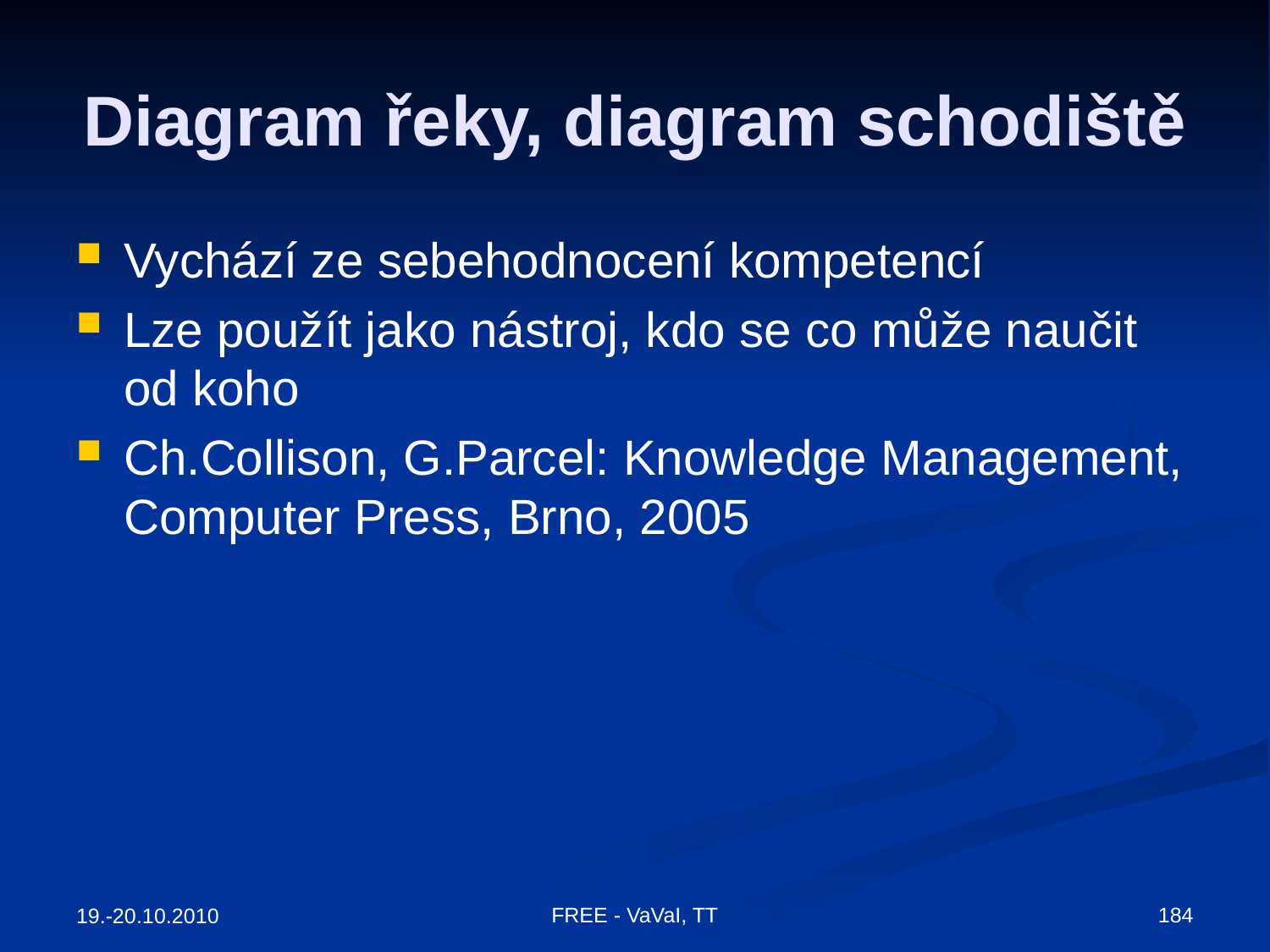

# Diagram řeky, diagram schodiště
Vychází ze sebehodnocení kompetencí
Lze použít jako nástroj, kdo se co může naučit od koho
Ch.Collison, G.Parcel: Knowledge Management, Computer Press, Brno, 2005
FREE - VaVaI, TT
184
19.-20.10.2010